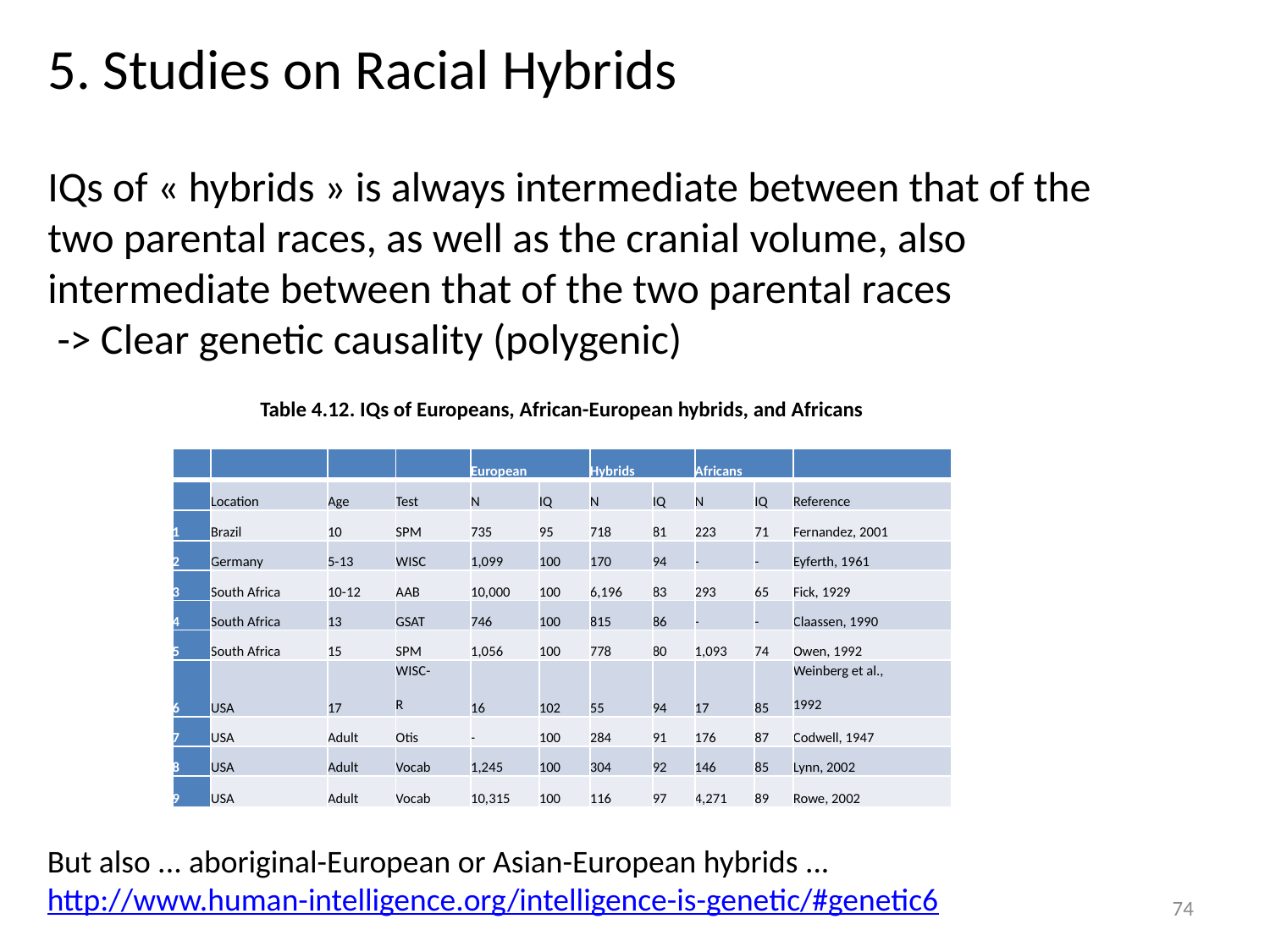

5. Studies on Racial Hybrids
IQs of « hybrids » is always intermediate between that of the two parental races, as well as the cranial volume, also intermediate between that of the two parental races
 -> Clear genetic causality (polygenic)
Table 4.12. IQs of Europeans, African-European hybrids, and Africans
|  |  |  |  | European |  | Hybrids |  | Africans |  |  |
| --- | --- | --- | --- | --- | --- | --- | --- | --- | --- | --- |
|  | Location | Age | Test | N | IQ | N | IQ | N | IQ | Reference |
| 1 | Brazil | 10 | SPM | 735 | 95 | 718 | 81 | 223 | 71 | Fernandez, 2001 |
| 2 | Germany | 5-13 | WISC | 1,099 | 100 | 170 | 94 | - | - | Eyferth, 1961 |
| 3 | South Africa | 10-12 | AAB | 10,000 | 100 | 6,196 | 83 | 293 | 65 | Fick, 1929 |
| 4 | South Africa | 13 | GSAT | 746 | 100 | 815 | 86 | - | - | Claassen, 1990 |
| 5 | South Africa | 15 | SPM | 1,056 | 100 | 778 | 80 | 1,093 | 74 | Owen, 1992 |
| 6 | USA | 17 | WISC- R | 16 | 102 | 55 | 94 | 17 | 85 | Weinberg et al., 1992 |
| 7 | USA | Adult | Otis | - | 100 | 284 | 91 | 176 | 87 | Codwell, 1947 |
| 8 | USA | Adult | Vocab | 1,245 | 100 | 304 | 92 | 146 | 85 | Lynn, 2002 |
| 9 | USA | Adult | Vocab | 10,315 | 100 | 116 | 97 | 4,271 | 89 | Rowe, 2002 |
But also ... aboriginal-European or Asian-European hybrids ...
http://www.human-intelligence.org/intelligence-is-genetic/#genetic6

74